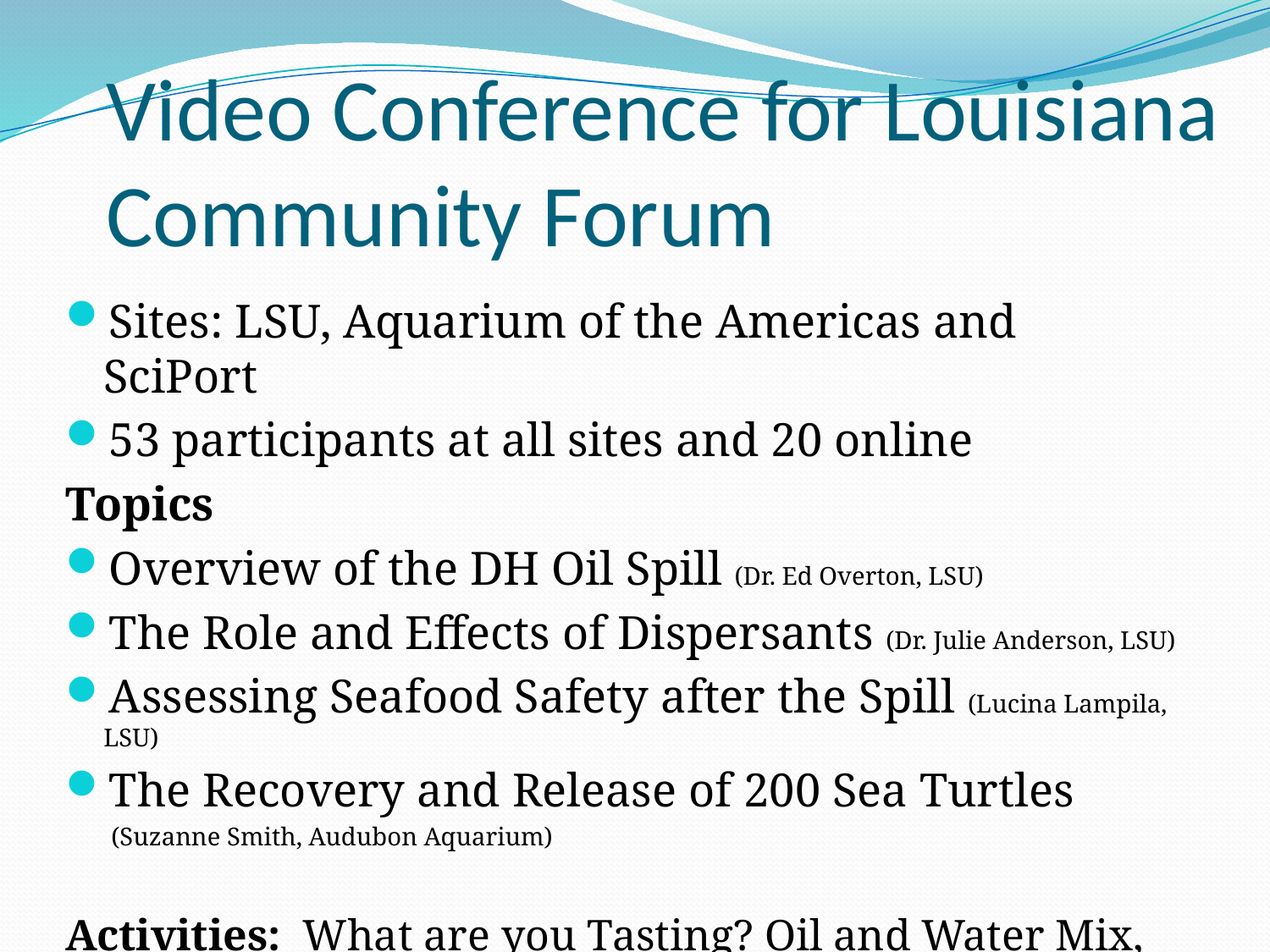

# Video Conference for Louisiana Community Forum
Sites: LSU, Aquarium of the Americas and SciPort
53 participants at all sites and 20 online
Topics
Overview of the DH Oil Spill (Dr. Ed Overton, LSU)
The Role and Effects of Dispersants (Dr. Julie Anderson, LSU)
Assessing Seafood Safety after the Spill (Lucina Lampila, LSU)
The Recovery and Release of 200 Sea Turtles
        (Suzanne Smith, Audubon Aquarium)

Activities:  What are you Tasting? Oil and Water Mix, Oil Fingerprinting